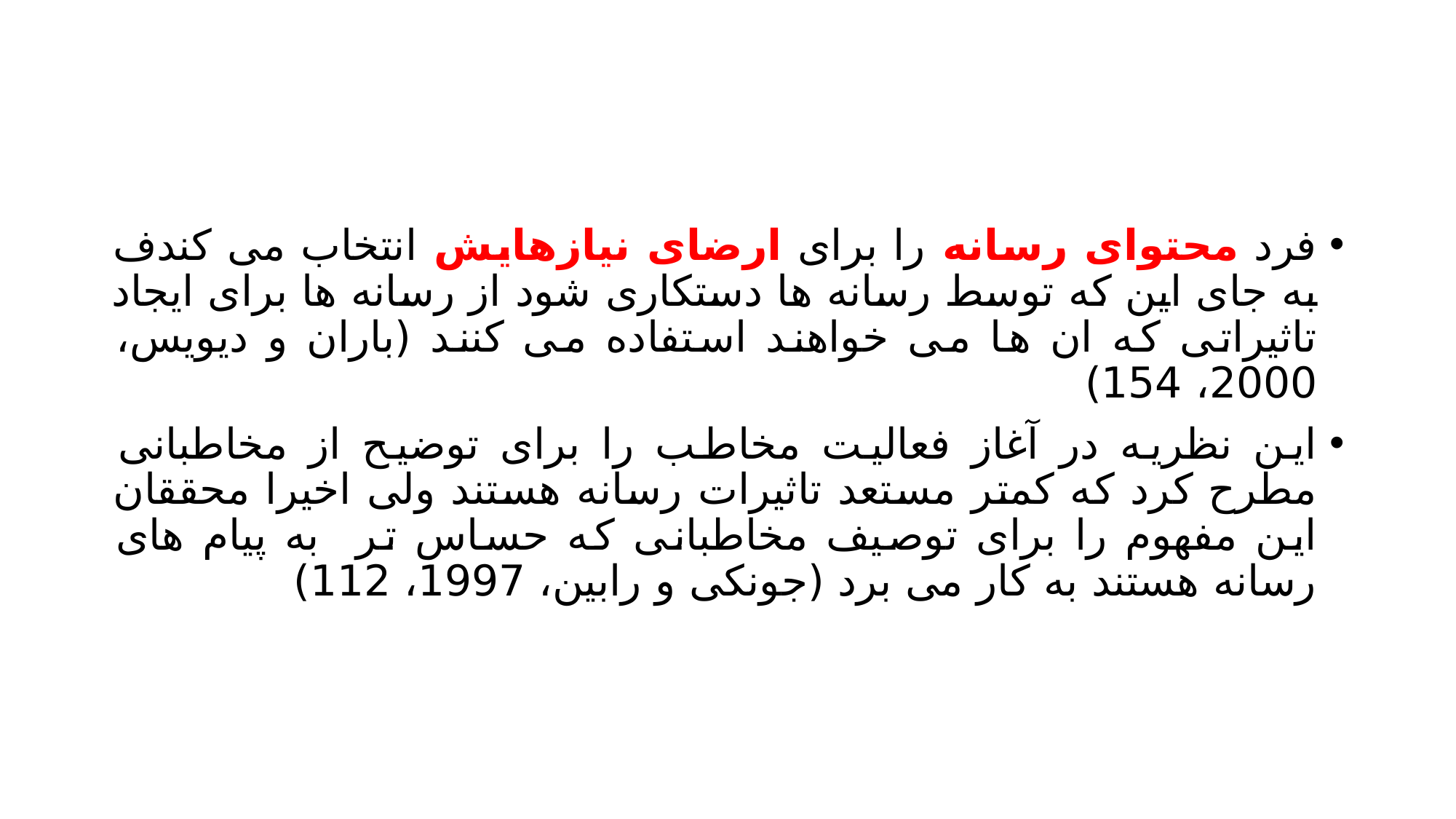

#
فرد محتوای رسانه را برای ارضای نیازهایش انتخاب می کندف به جای این که توسط رسانه ها دستکاری شود از رسانه ها برای ایجاد تاثیراتی که ان ها می خواهند استفاده می کنند (باران و دیویس، 2000، 154)
این نظریه در آغاز فعالیت مخاطب را برای توضیح از مخاطبانی مطرح کرد که کمتر مستعد تاثیرات رسانه هستند ولی اخیرا محققان این مفهوم را برای توصیف مخاطبانی که حساس تر  به پیام های رسانه هستند به کار می برد (جونکی و رابین، 1997، 112)